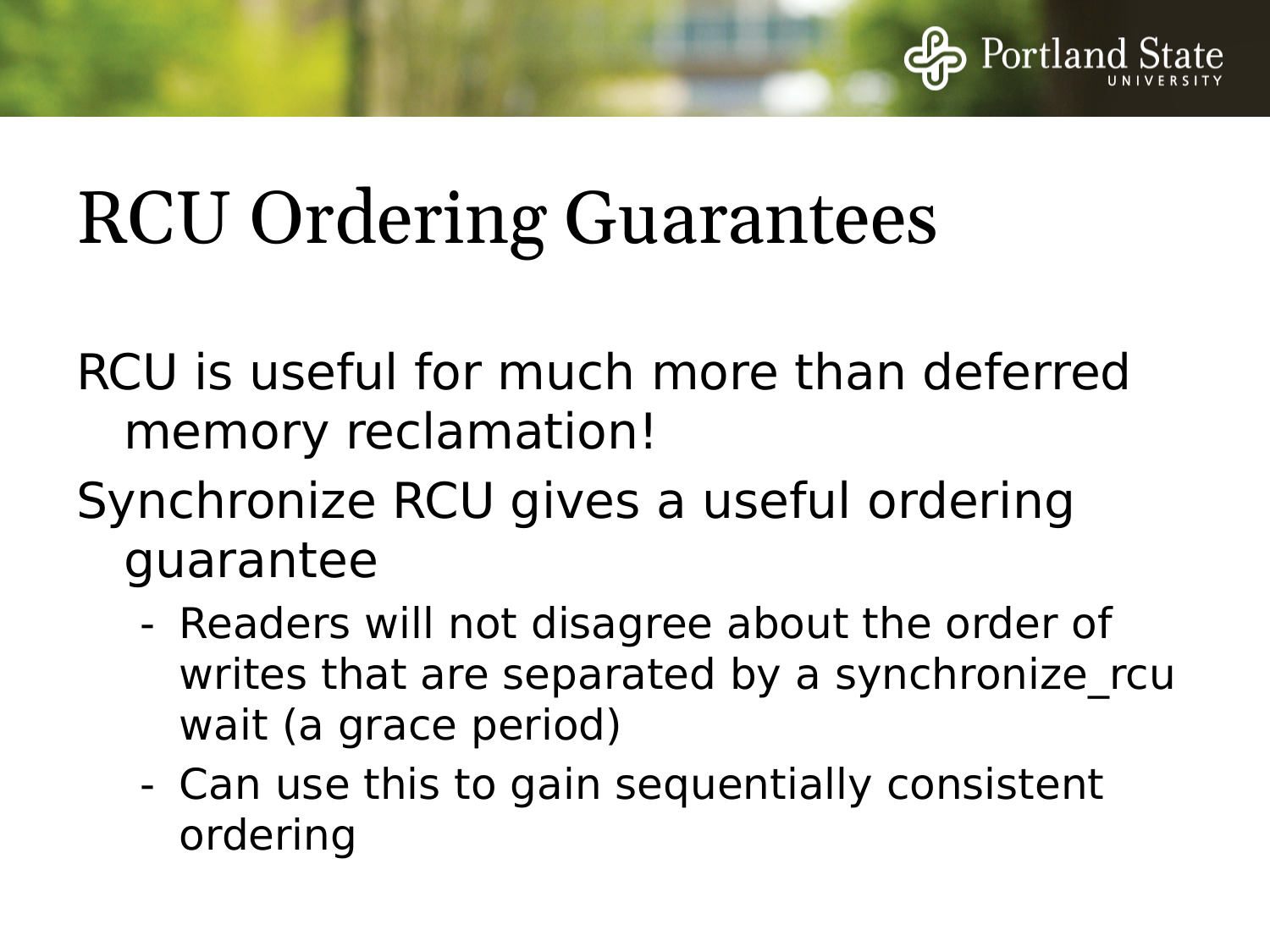

# RCU Ordering Guarantees
RCU is useful for much more than deferred memory reclamation!
Synchronize RCU gives a useful ordering guarantee
-	Readers will not disagree about the order of writes that are separated by a synchronize_rcu wait (a grace period)
-	Can use this to gain sequentially consistent ordering